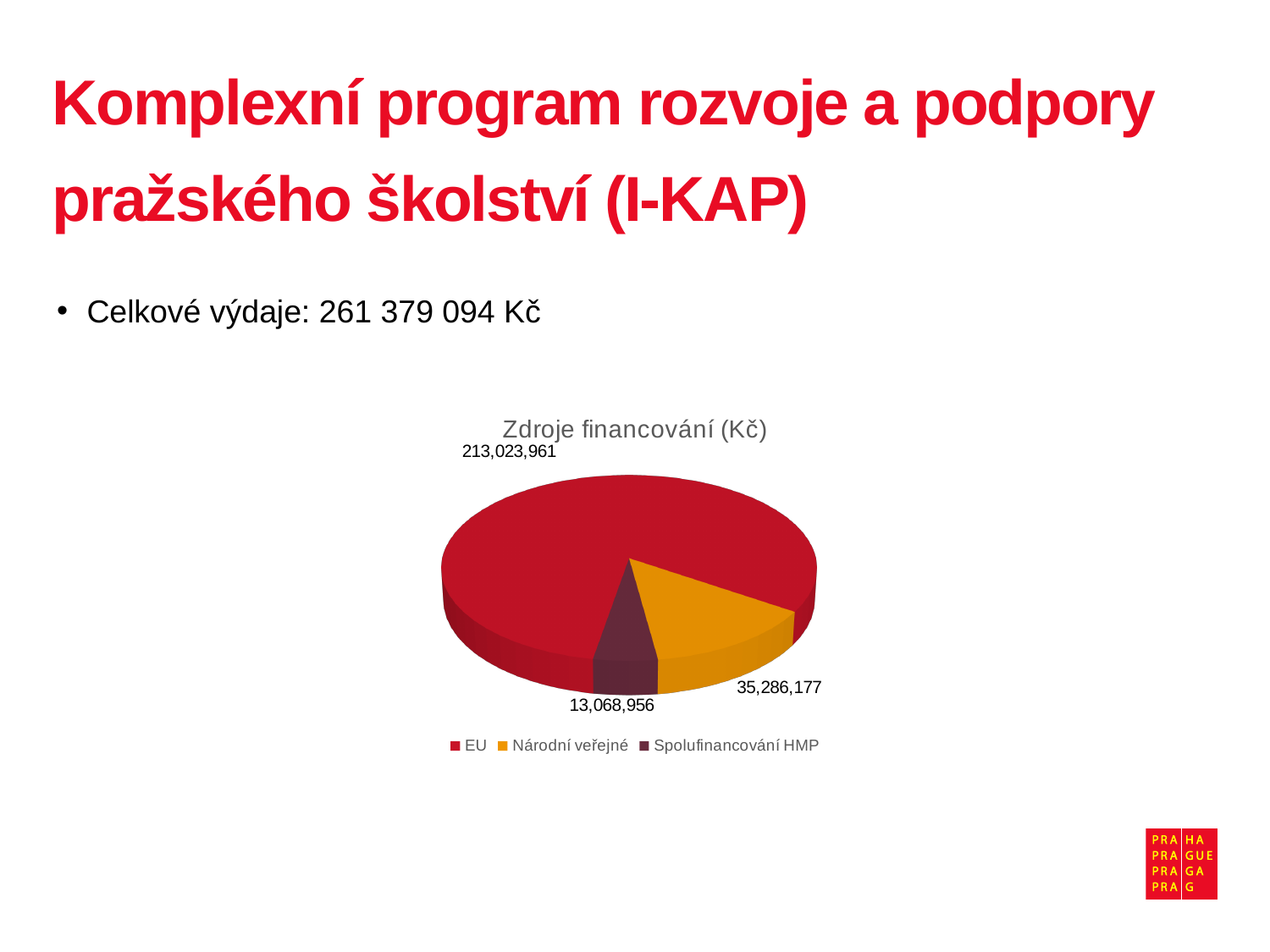

# Komplexní program rozvoje a podpory pražského školství (I-KAP)
Celkové výdaje: 261 379 094 Kč

[unsupported chart]

7